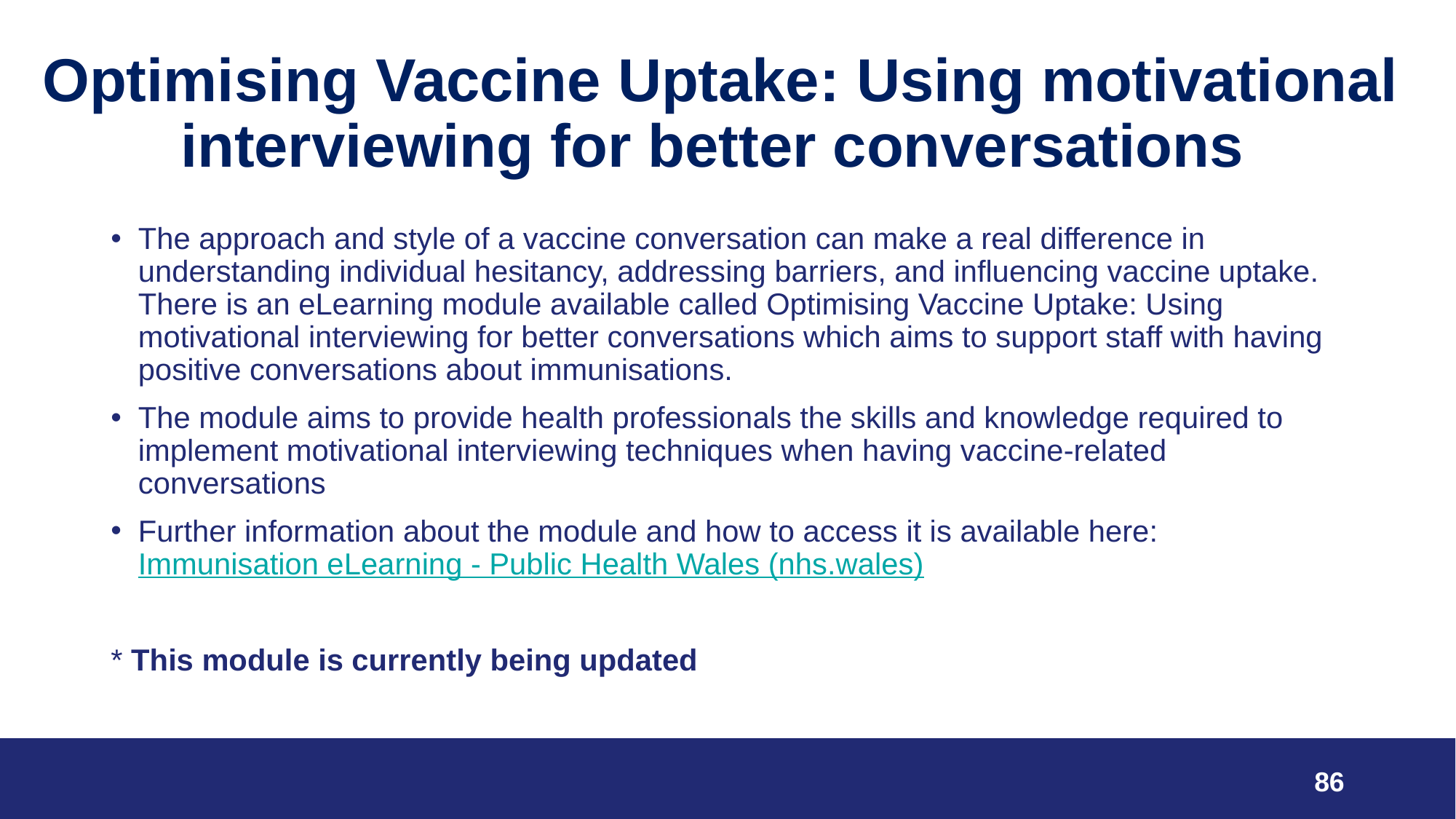

# Optimising Vaccine Uptake: Using motivational interviewing for better conversations
The approach and style of a vaccine conversation can make a real difference in understanding individual hesitancy, addressing barriers, and influencing vaccine uptake. There is an eLearning module available called Optimising Vaccine Uptake: Using motivational interviewing for better conversations which aims to support staff with having positive conversations about immunisations.
The module aims to provide health professionals the skills and knowledge required to implement motivational interviewing techniques when having vaccine-related conversations
Further information about the module and how to access it is available here: Immunisation eLearning - Public Health Wales (nhs.wales)

* This module is currently being updated

86